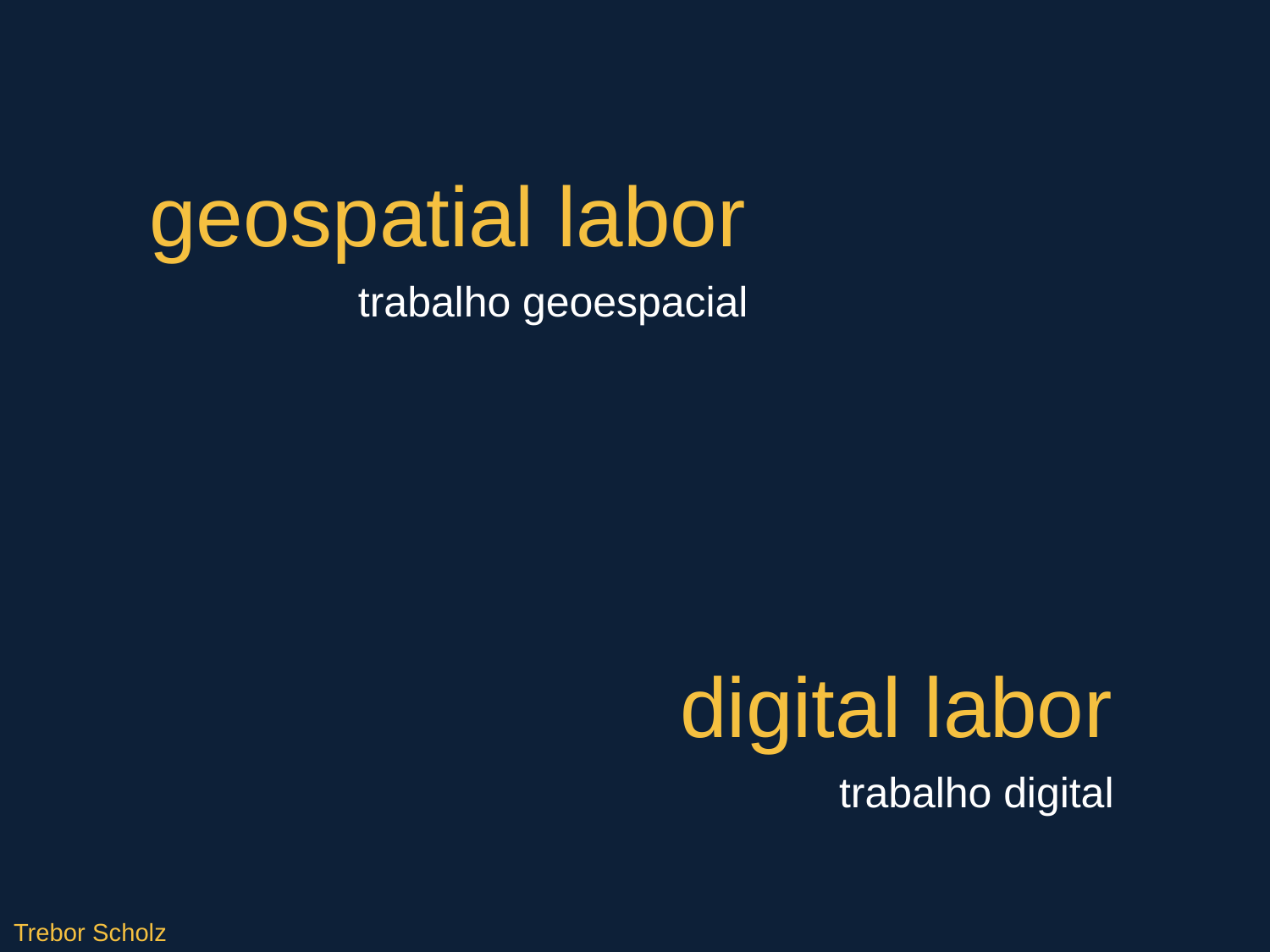

geospatial labor
trabalho geoespacial
digital labor
trabalho digital
Trebor Scholz